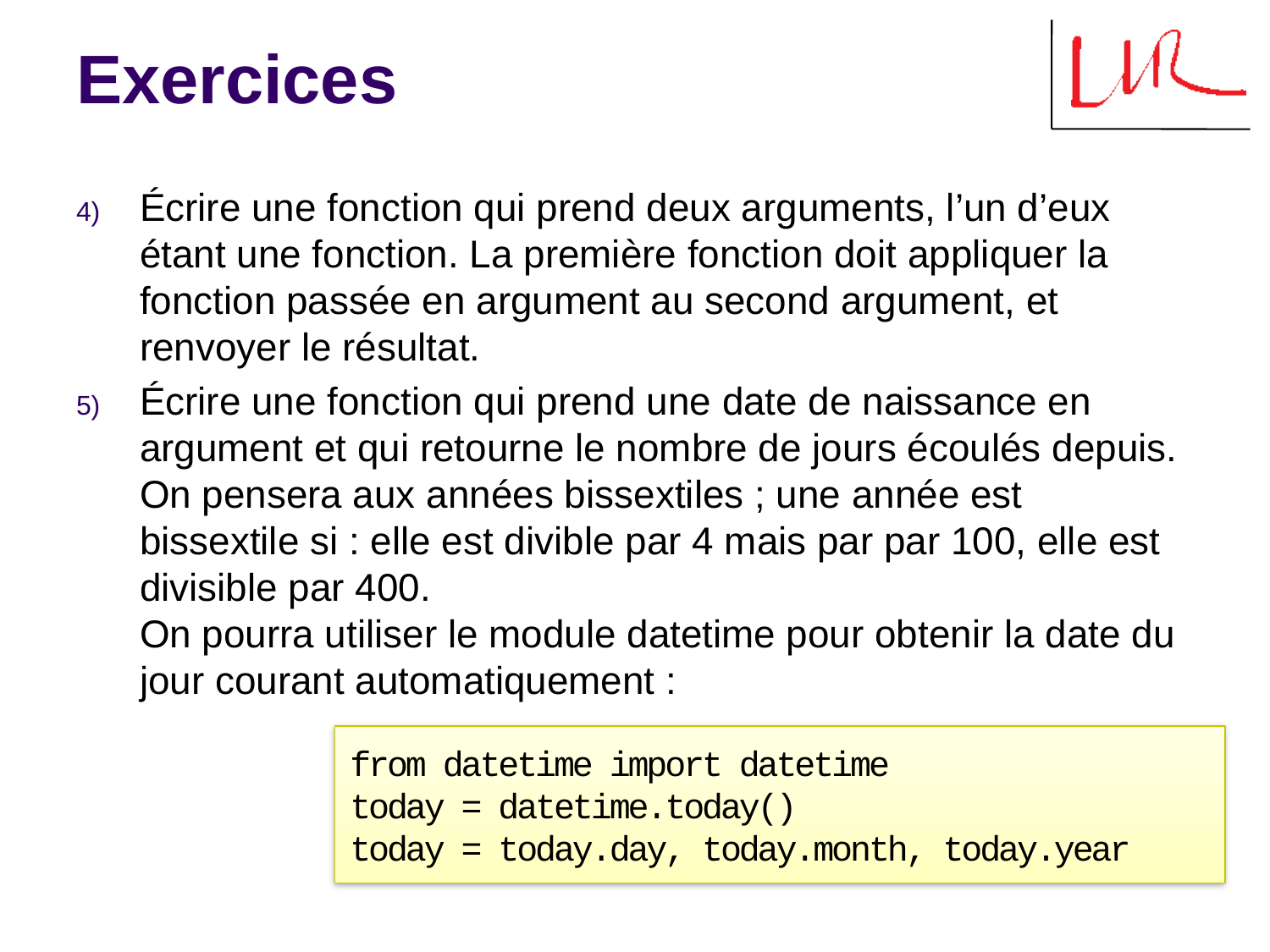

# Exercices
Écrire une fonction qui prend deux arguments, l’un d’eux étant une fonction. La première fonction doit appliquer la fonction passée en argument au second argument, et renvoyer le résultat.
Écrire une fonction qui prend une date de naissance en argument et qui retourne le nombre de jours écoulés depuis.
On pensera aux années bissextiles ; une année est bissextile si : elle est divible par 4 mais par par 100, elle est divisible par 400.
On pourra utiliser le module datetime pour obtenir la date du jour courant automatiquement :

from datetime import datetime
today = datetime.today()
today = today.day, today.month, today.year